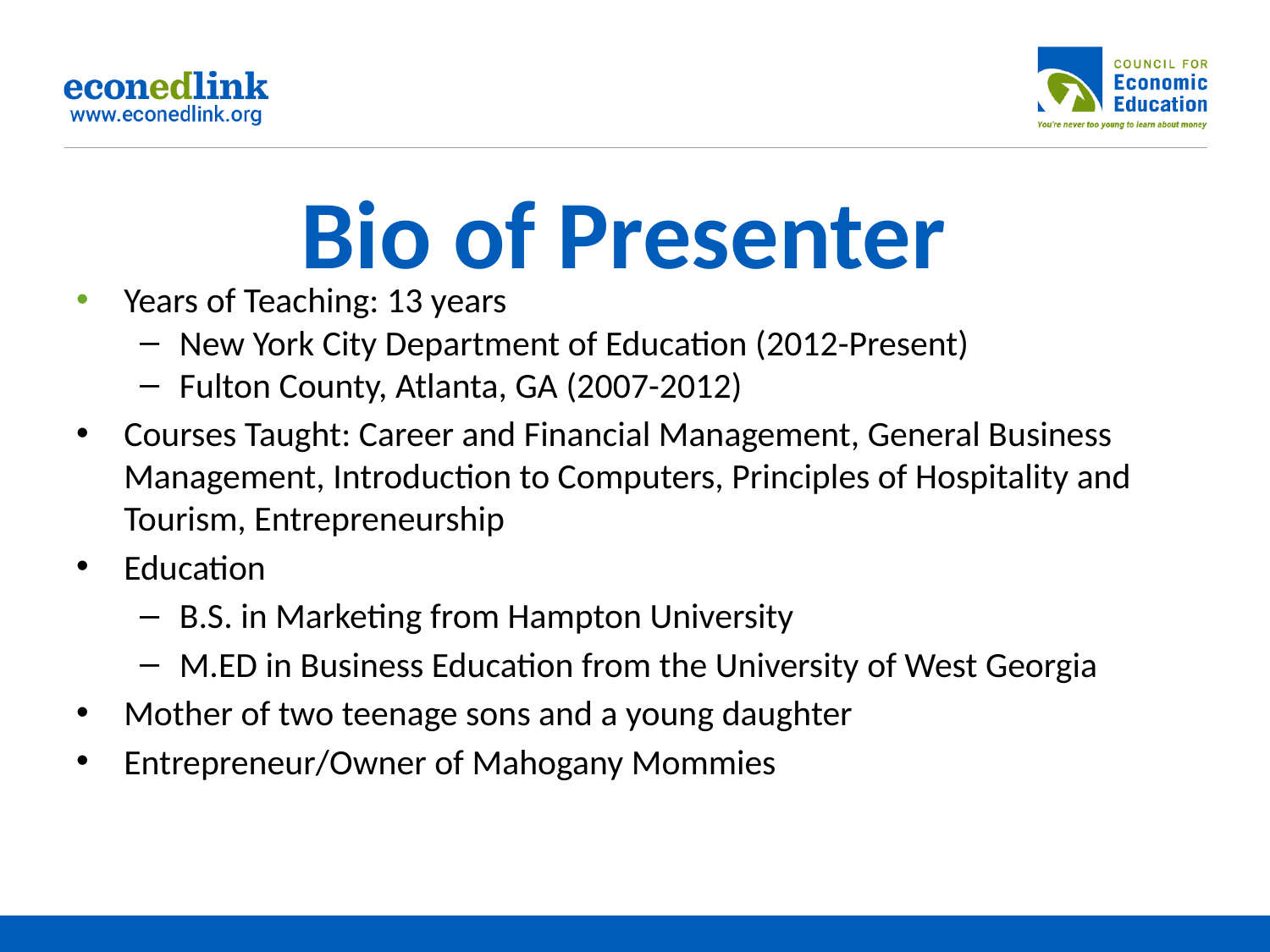

# Bio of Presenter
Years of Teaching: 13 years
New York City Department of Education (2012-Present)
Fulton County, Atlanta, GA (2007-2012)
Courses Taught: Career and Financial Management, General Business Management, Introduction to Computers, Principles of Hospitality and Tourism, Entrepreneurship
Education
B.S. in Marketing from Hampton University
M.ED in Business Education from the University of West Georgia
Mother of two teenage sons and a young daughter
Entrepreneur/Owner of Mahogany Mommies